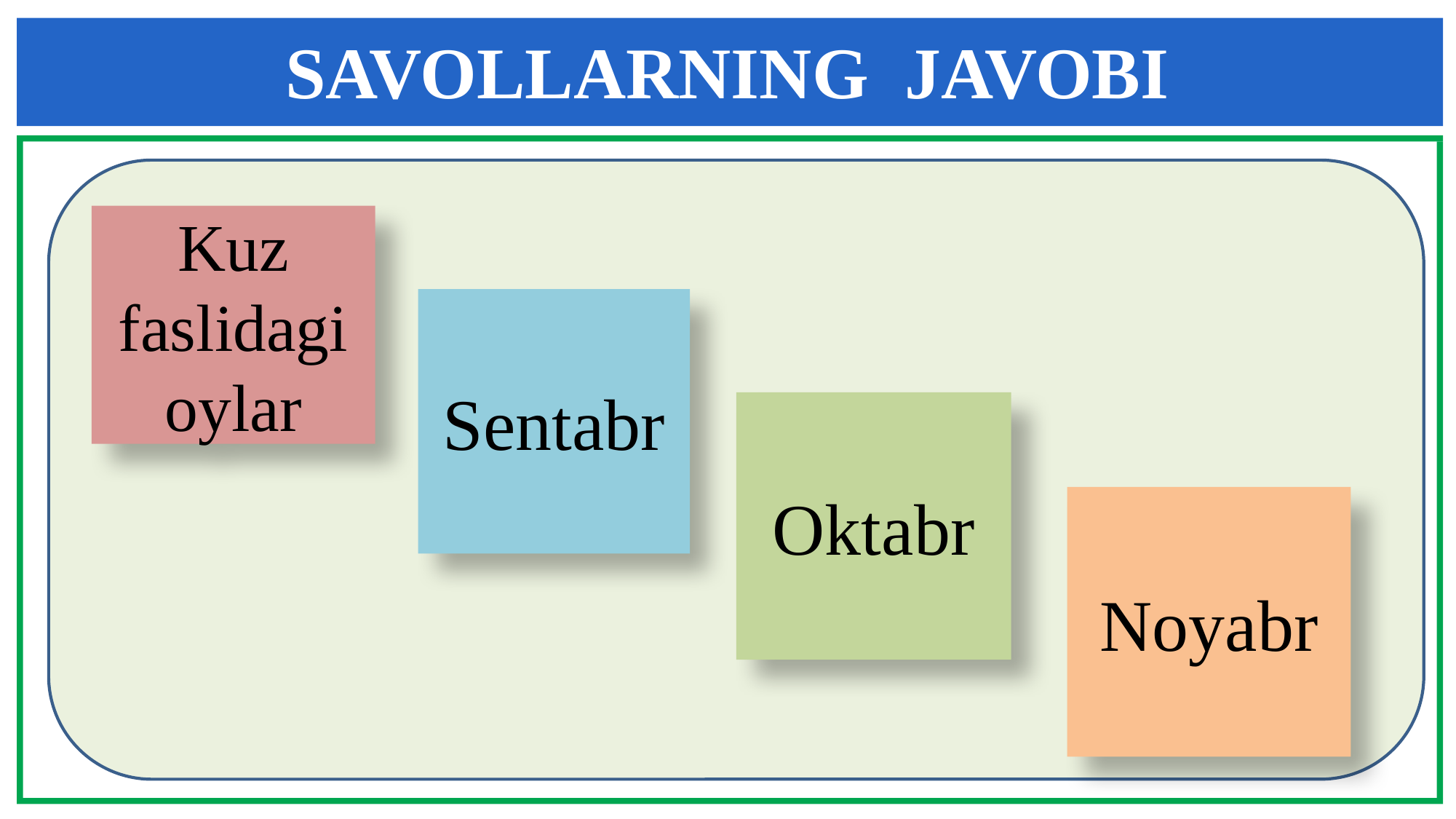

SAVOLLARNING  JAVOBI

Kuz faslidagi oylar
Sentabr
Oktabr
Noyabr